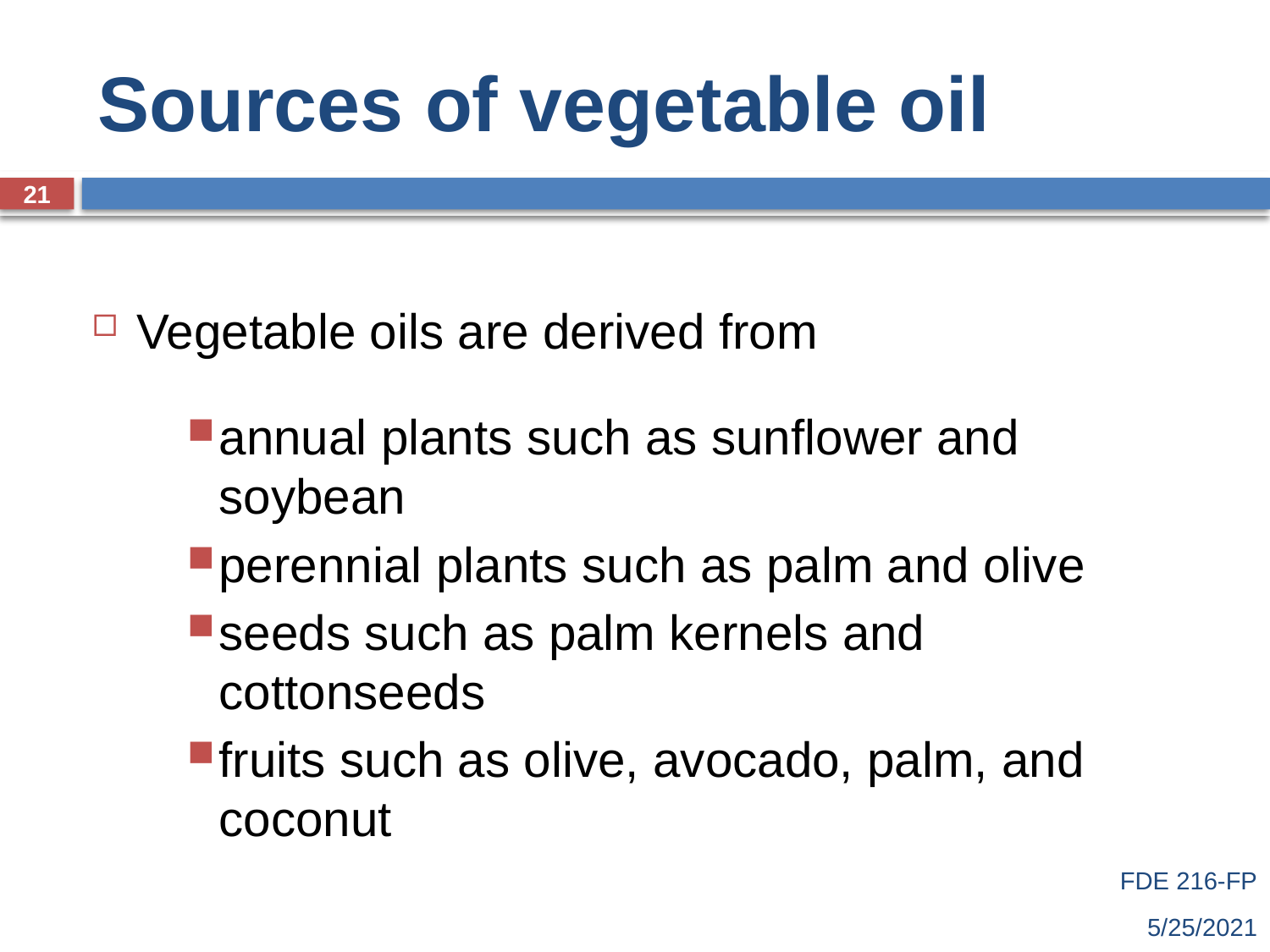

# Sources of vegetable oil
21

Vegetable oils are derived from

annual plants such as sunflower and soybean
perennial plants such as palm and olive
seeds such as palm kernels and cottonseeds
fruits such as olive, avocado, palm, and coconut
FDE 216-FP
5/25/2021